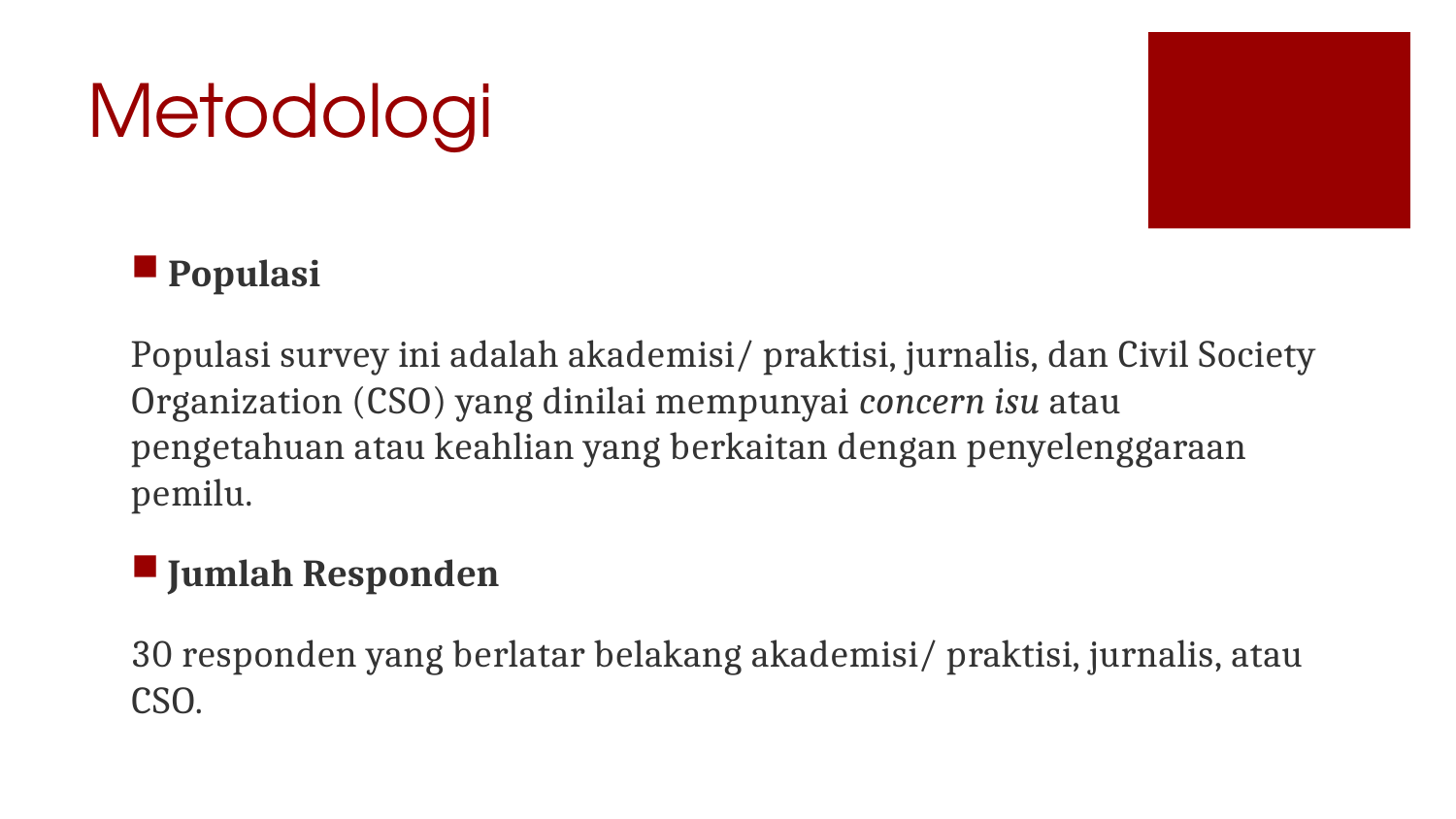

# Metodologi
Populasi
Populasi survey ini adalah akademisi/ praktisi, jurnalis, dan Civil Society Organization (CSO) yang dinilai mempunyai concern isu atau pengetahuan atau keahlian yang berkaitan dengan penyelenggaraan pemilu.
Jumlah Responden
30 responden yang berlatar belakang akademisi/ praktisi, jurnalis, atau CSO.